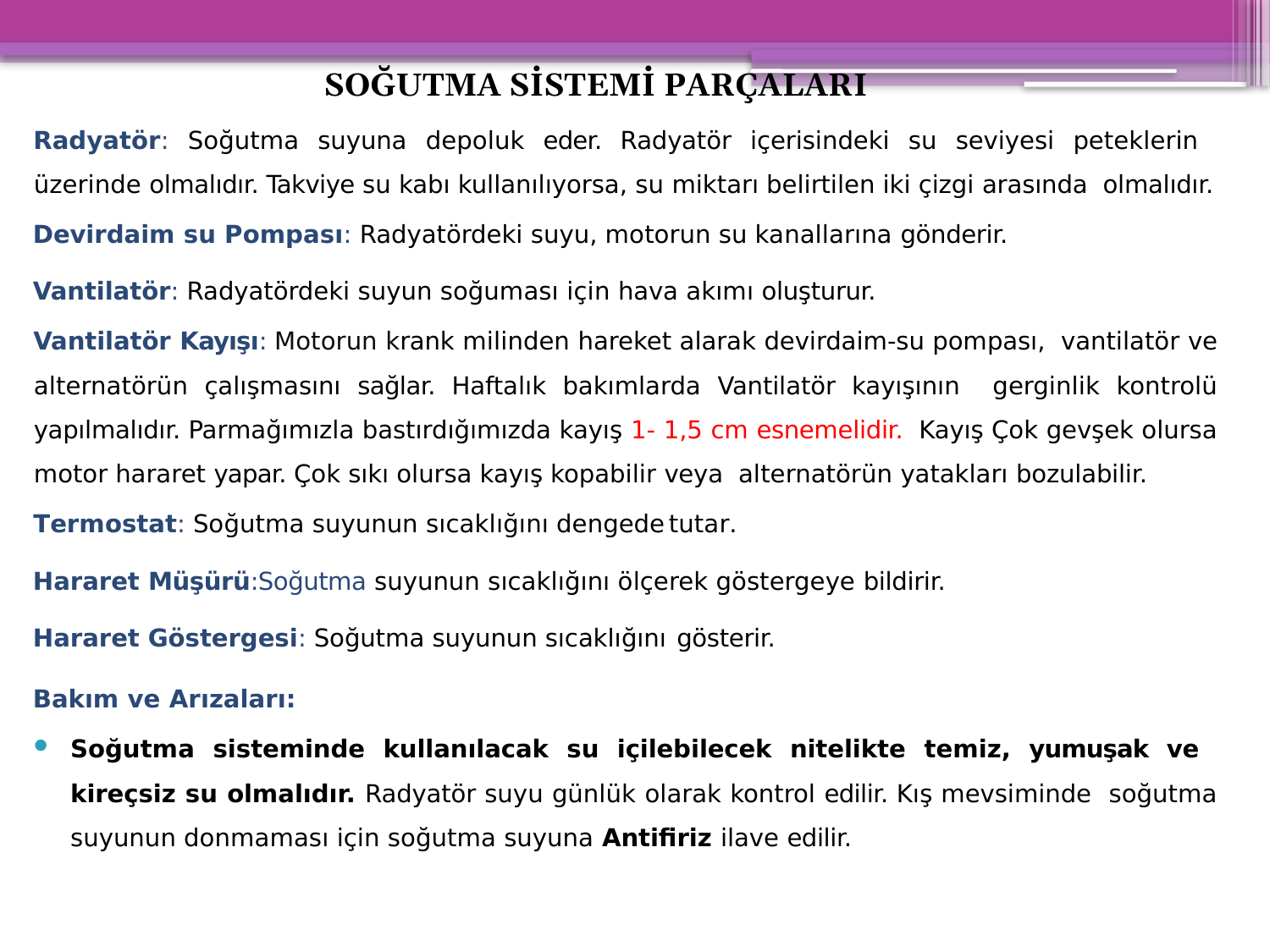

SOĞUTMA SİSTEMİ PARÇALARI
Radyatör: Soğutma suyuna depoluk eder. Radyatör içerisindeki su seviyesi peteklerin  üzerinde olmalıdır. Takviye su kabı kullanılıyorsa, su miktarı belirtilen iki çizgi arasında  olmalıdır.
Devirdaim su Pompası: Radyatördeki suyu, motorun su kanallarına gönderir.
Vantilatör: Radyatördeki suyun soğuması için hava akımı oluşturur.
Vantilatör Kayışı: Motorun krank milinden hareket alarak devirdaim-su pompası,  vantilatör ve alternatörün çalışmasını sağlar. Haftalık bakımlarda Vantilatör kayışının  gerginlik kontrolü yapılmalıdır. Parmağımızla bastırdığımızda kayış 1- 1,5 cm esnemelidir.  Kayış Çok gevşek olursa motor hararet yapar. Çok sıkı olursa kayış kopabilir veya  alternatörün yatakları bozulabilir.
Termostat: Soğutma suyunun sıcaklığını dengede	tutar.
Hararet Müşürü:Soğutma suyunun sıcaklığını ölçerek göstergeye bildirir.
Hararet Göstergesi: Soğutma suyunun sıcaklığını gösterir.
Bakım ve Arızaları:
Soğutma sisteminde kullanılacak su içilebilecek nitelikte temiz, yumuşak ve  kireçsiz su olmalıdır. Radyatör suyu günlük olarak kontrol edilir. Kış mevsiminde  soğutma suyunun donmaması için soğutma suyuna Antifiriz ilave edilir.